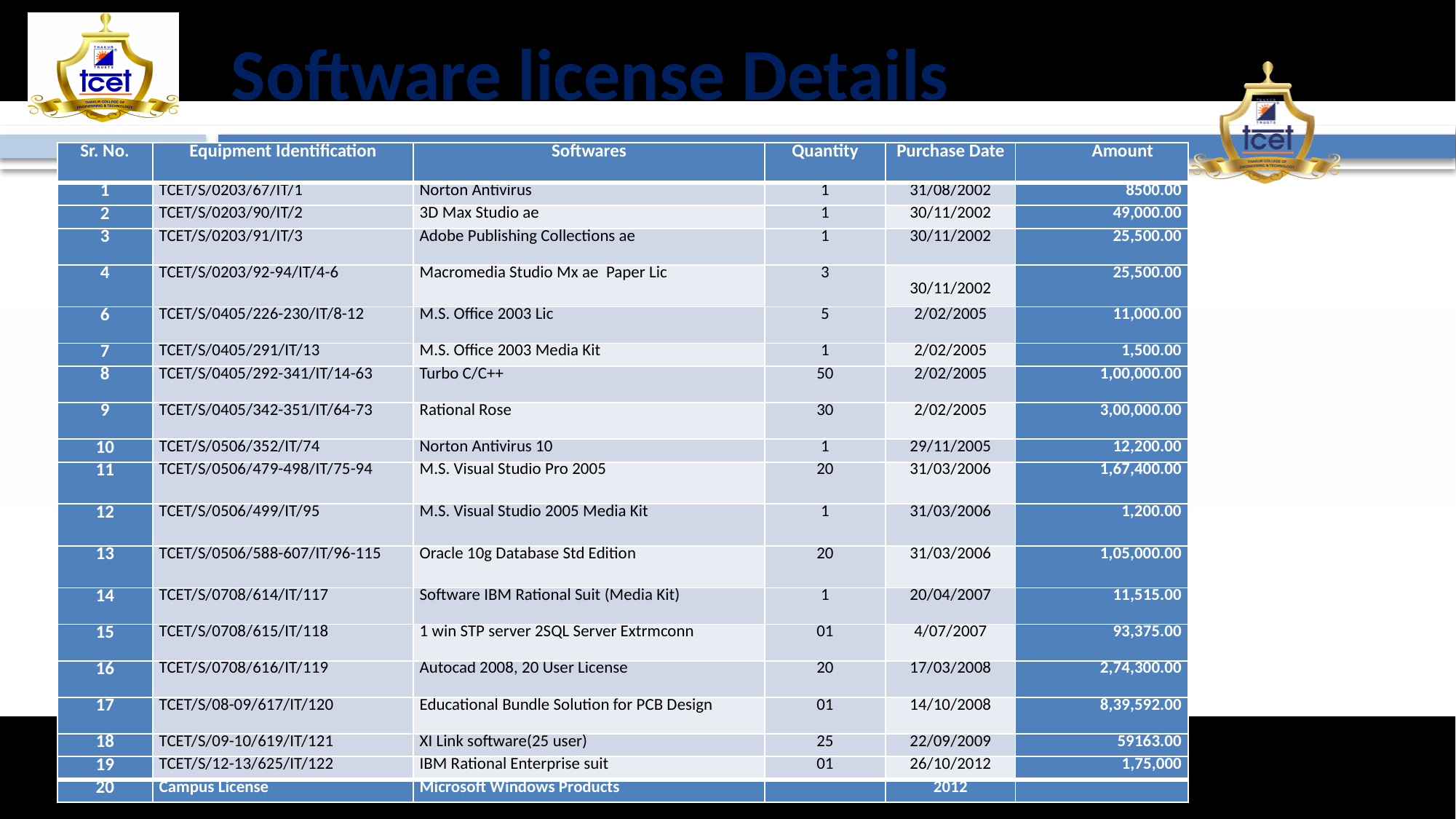

# Software license Details
| Sr. No. | Equipment Identification | Softwares | Quantity | Purchase Date | Amount |
| --- | --- | --- | --- | --- | --- |
| 1 | TCET/S/0203/67/IT/1 | Norton Antivirus | 1 | 31/08/2002 | 8500.00 |
| 2 | TCET/S/0203/90/IT/2 | 3D Max Studio ae | 1 | 30/11/2002 | 49,000.00 |
| 3 | TCET/S/0203/91/IT/3 | Adobe Publishing Collections ae | 1 | 30/11/2002 | 25,500.00 |
| 4 | TCET/S/0203/92-94/IT/4-6 | Macromedia Studio Mx ae Paper Lic | 3 | 30/11/2002 | 25,500.00 |
| 6 | TCET/S/0405/226-230/IT/8-12 | M.S. Office 2003 Lic | 5 | 2/02/2005 | 11,000.00 |
| 7 | TCET/S/0405/291/IT/13 | M.S. Office 2003 Media Kit | 1 | 2/02/2005 | 1,500.00 |
| 8 | TCET/S/0405/292-341/IT/14-63 | Turbo C/C++ | 50 | 2/02/2005 | 1,00,000.00 |
| 9 | TCET/S/0405/342-351/IT/64-73 | Rational Rose | 30 | 2/02/2005 | 3,00,000.00 |
| 10 | TCET/S/0506/352/IT/74 | Norton Antivirus 10 | 1 | 29/11/2005 | 12,200.00 |
| 11 | TCET/S/0506/479-498/IT/75-94 | M.S. Visual Studio Pro 2005 | 20 | 31/03/2006 | 1,67,400.00 |
| 12 | TCET/S/0506/499/IT/95 | M.S. Visual Studio 2005 Media Kit | 1 | 31/03/2006 | 1,200.00 |
| 13 | TCET/S/0506/588-607/IT/96-115 | Oracle 10g Database Std Edition | 20 | 31/03/2006 | 1,05,000.00 |
| 14 | TCET/S/0708/614/IT/117 | Software IBM Rational Suit (Media Kit) | 1 | 20/04/2007 | 11,515.00 |
| 15 | TCET/S/0708/615/IT/118 | 1 win STP server 2SQL Server Extrmconn | 01 | 4/07/2007 | 93,375.00 |
| 16 | TCET/S/0708/616/IT/119 | Autocad 2008, 20 User License | 20 | 17/03/2008 | 2,74,300.00 |
| 17 | TCET/S/08-09/617/IT/120 | Educational Bundle Solution for PCB Design | 01 | 14/10/2008 | 8,39,592.00 |
| 18 | TCET/S/09-10/619/IT/121 | XI Link software(25 user) | 25 | 22/09/2009 | 59163.00 |
| 19 | TCET/S/12-13/625/IT/122 | IBM Rational Enterprise suit | 01 | 26/10/2012 | 1,75,000 |
| 20 | Campus License | Microsoft Windows Products |  | 2012 |  |